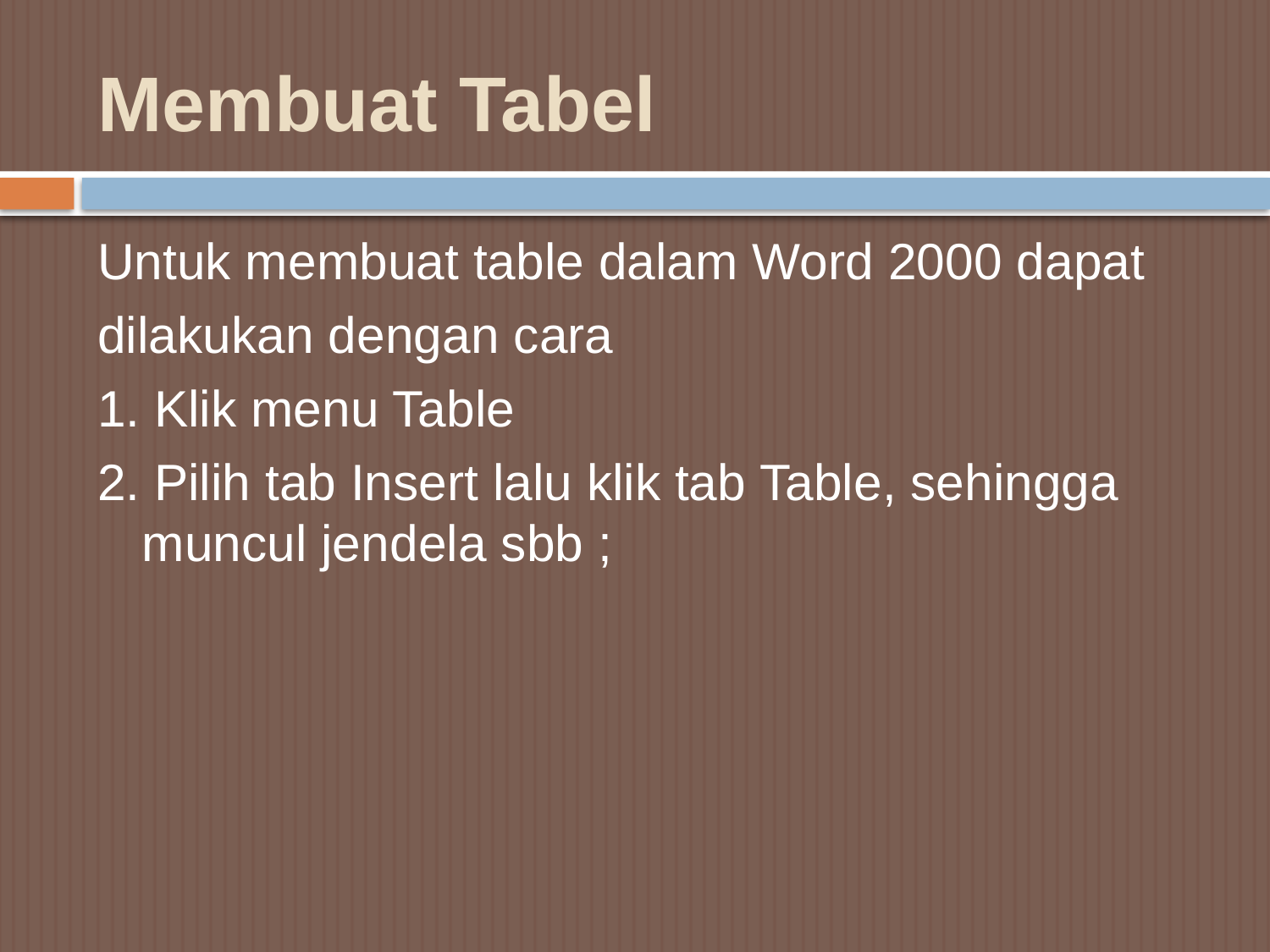

# Membuat Tabel
Untuk membuat table dalam Word 2000 dapat
dilakukan dengan cara
1. Klik menu Table
2. Pilih tab Insert lalu klik tab Table, sehingga muncul jendela sbb ;